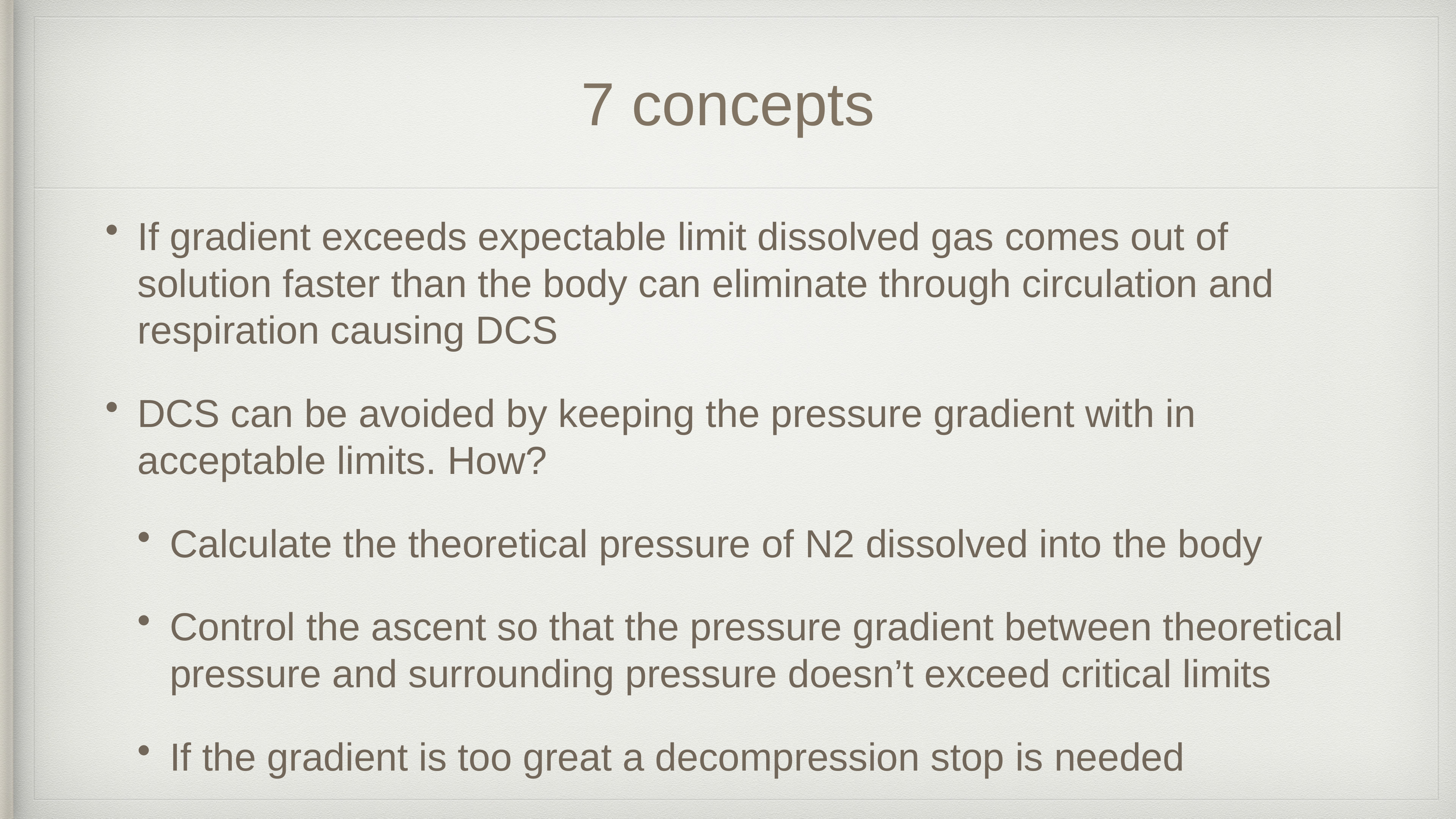

# 7 concepts
If gradient exceeds expectable limit dissolved gas comes out of solution faster than the body can eliminate through circulation and respiration causing DCS
DCS can be avoided by keeping the pressure gradient with in acceptable limits. How?
Calculate the theoretical pressure of N2 dissolved into the body
Control the ascent so that the pressure gradient between theoretical pressure and surrounding pressure doesn’t exceed critical limits
If the gradient is too great a decompression stop is needed